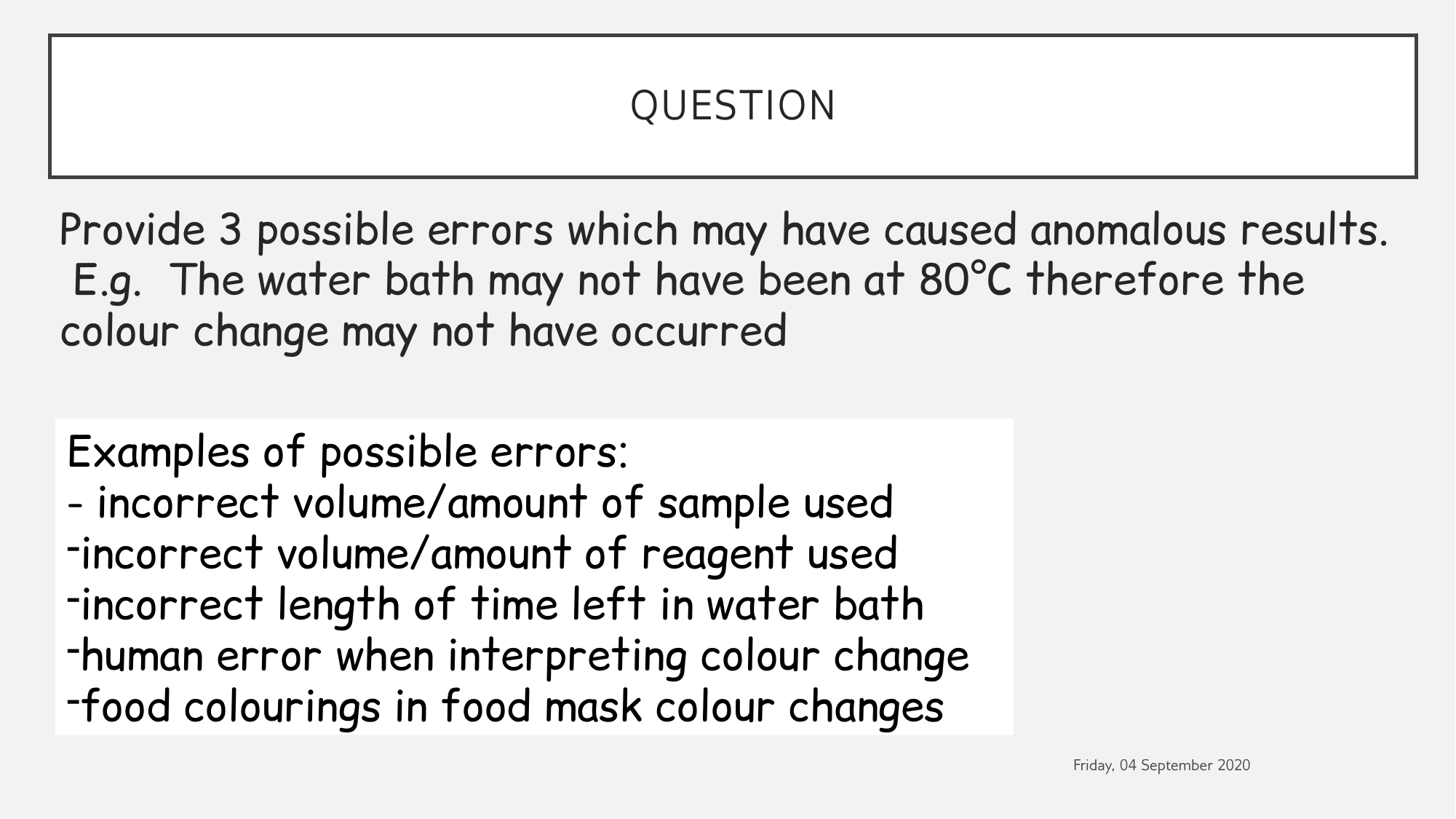

# QUESTION
Provide 3 possible errors which may have caused anomalous results.   E.g.  The water bath may not have been at 80°C therefore the colour change may not have occurred

Examples of possible errors:
- incorrect volume/amount of sample used
incorrect volume/amount of reagent used
incorrect length of time left in water bath
human error when interpreting colour change
food colourings in food mask colour changes
Friday, 04 September 2020